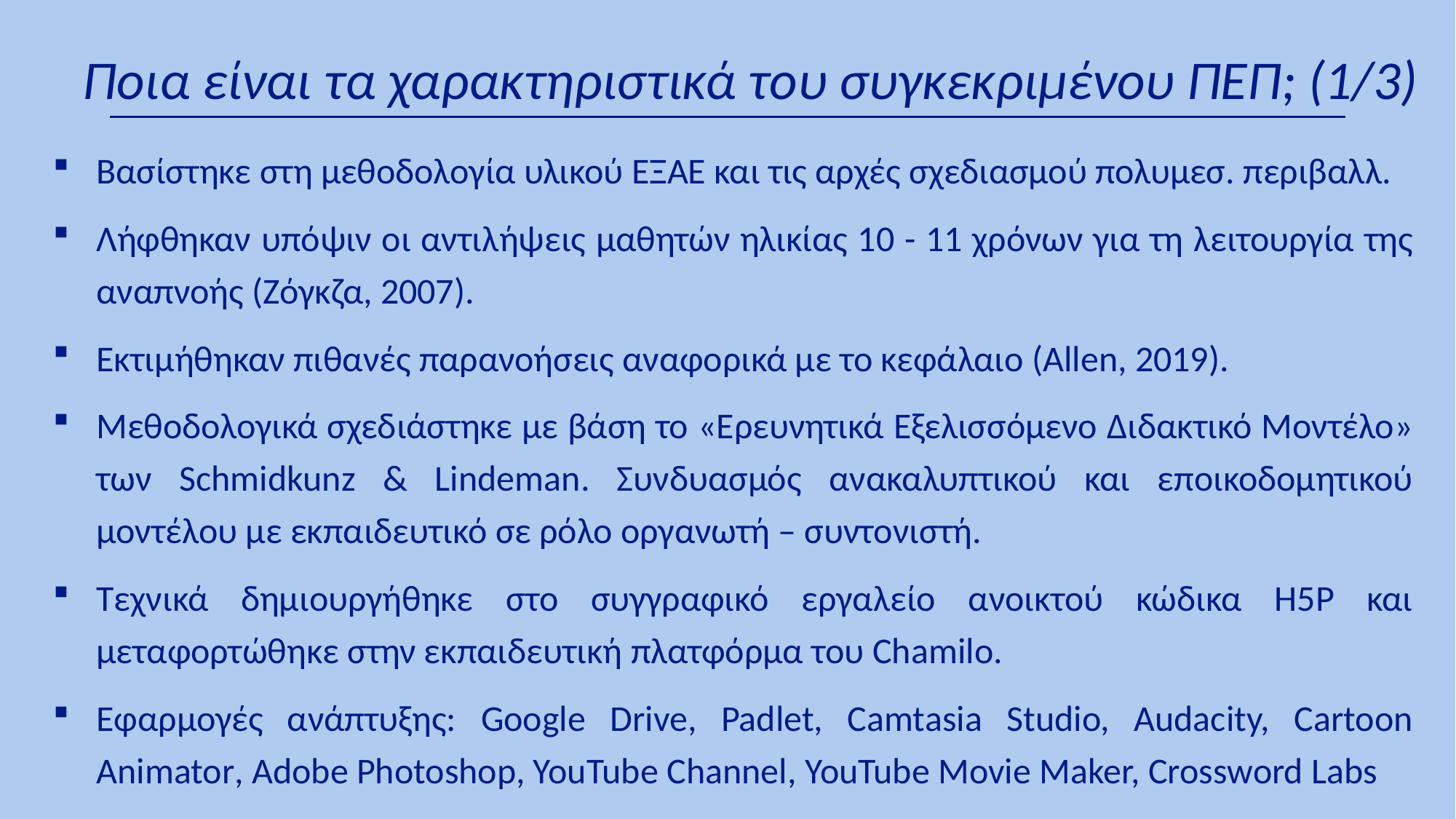

# Ποια είναι τα χαρακτηριστικά του συγκεκριμένου ΠΕΠ; (1/3)
Βασίστηκε στη μεθοδολογία υλικού ΕΞΑΕ και τις αρχές σχεδιασμού πολυμεσ. περιβαλλ.
Λήφθηκαν υπόψιν οι αντιλήψεις μαθητών ηλικίας 10 - 11 χρόνων για τη λειτουργία της αναπνοής (Ζόγκζα, 2007).
Εκτιμήθηκαν πιθανές παρανοήσεις αναφορικά με το κεφάλαιο (Allen, 2019).
Μεθοδολογικά σχεδιάστηκε με βάση το «Ερευνητικά Εξελισσόμενο Διδακτικό Μοντέλο» των Schmidkunz & Lindeman. Συνδυασμός ανακαλυπτικού και εποικοδομητικού μοντέλου με εκπαιδευτικό σε ρόλο οργανωτή – συντονιστή.
Τεχνικά δημιουργήθηκε στο συγγραφικό εργαλείο ανοικτού κώδικα H5P και μεταφορτώθηκε στην εκπαιδευτική πλατφόρμα του Chamilo.
Εφαρμογές ανάπτυξης: Google Drive, Padlet, Camtasia Studio, Audacity, Cartoon Animator, Adobe Photoshop, YouTube Channel, YouTube Movie Maker, Crossword Labs